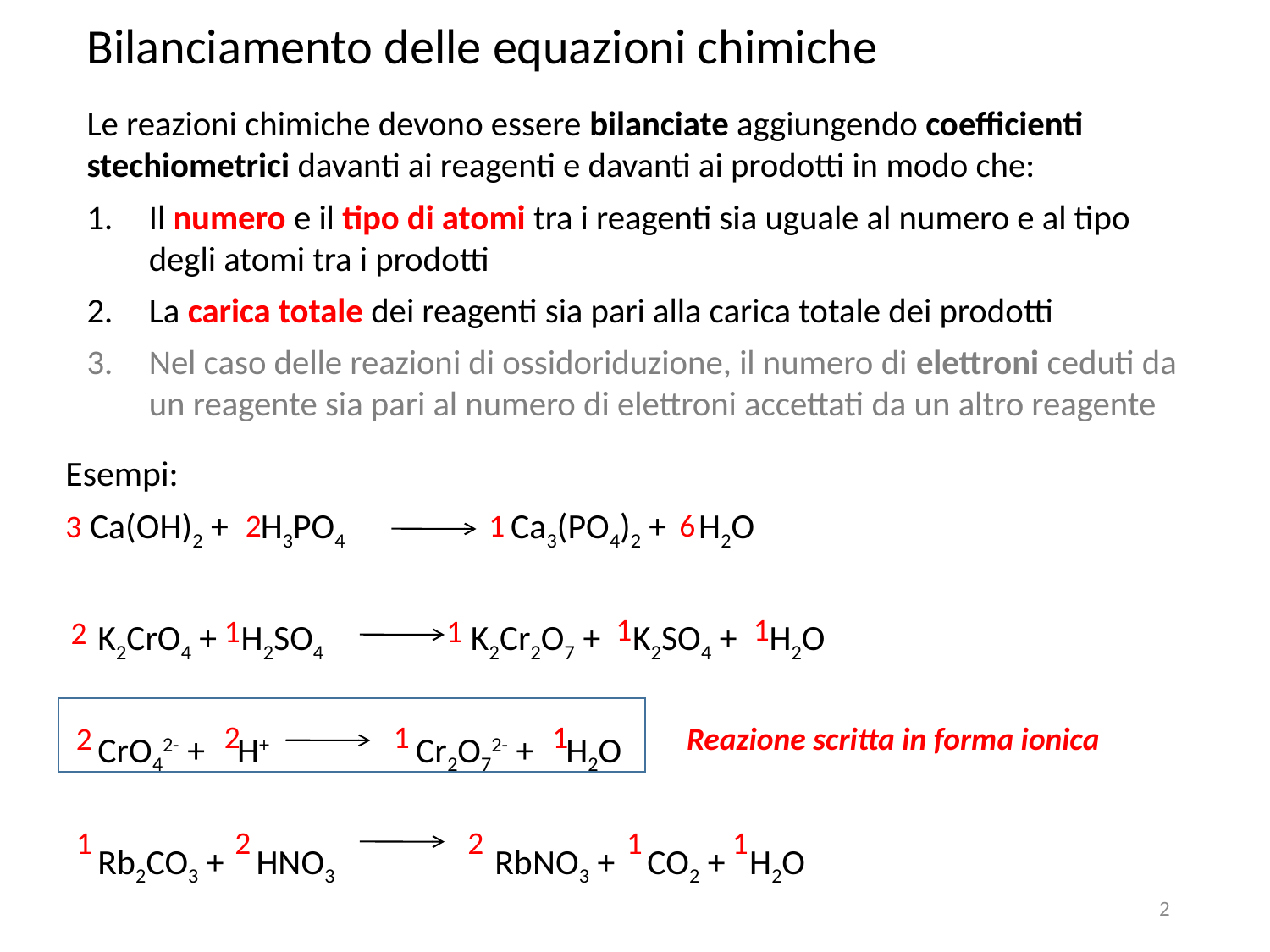

# Bilanciamento delle equazioni chimiche
Le reazioni chimiche devono essere bilanciate aggiungendo coefficienti stechiometrici davanti ai reagenti e davanti ai prodotti in modo che:
Il numero e il tipo di atomi tra i reagenti sia uguale al numero e al tipo degli atomi tra i prodotti
La carica totale dei reagenti sia pari alla carica totale dei prodotti
Nel caso delle reazioni di ossidoriduzione, il numero di elettroni ceduti da un reagente sia pari al numero di elettroni accettati da un altro reagente
Esempi:
   Ca(OH)2 +    H3PO4	        Ca3(PO4)2 +    H2O

    K2CrO4 +   H2SO4	   K2Cr2O7 +    K2SO4 +    H2O

    CrO42- +    H+	            Cr2O72- +    H2O

    Rb2CO3 +    HNO3	      RbNO3 +    CO2 +   H2O
2
1
6
3
1
1
1
1
2

2
1
1
2
Reazione scritta in forma ionica
1
2
2
1
1
2